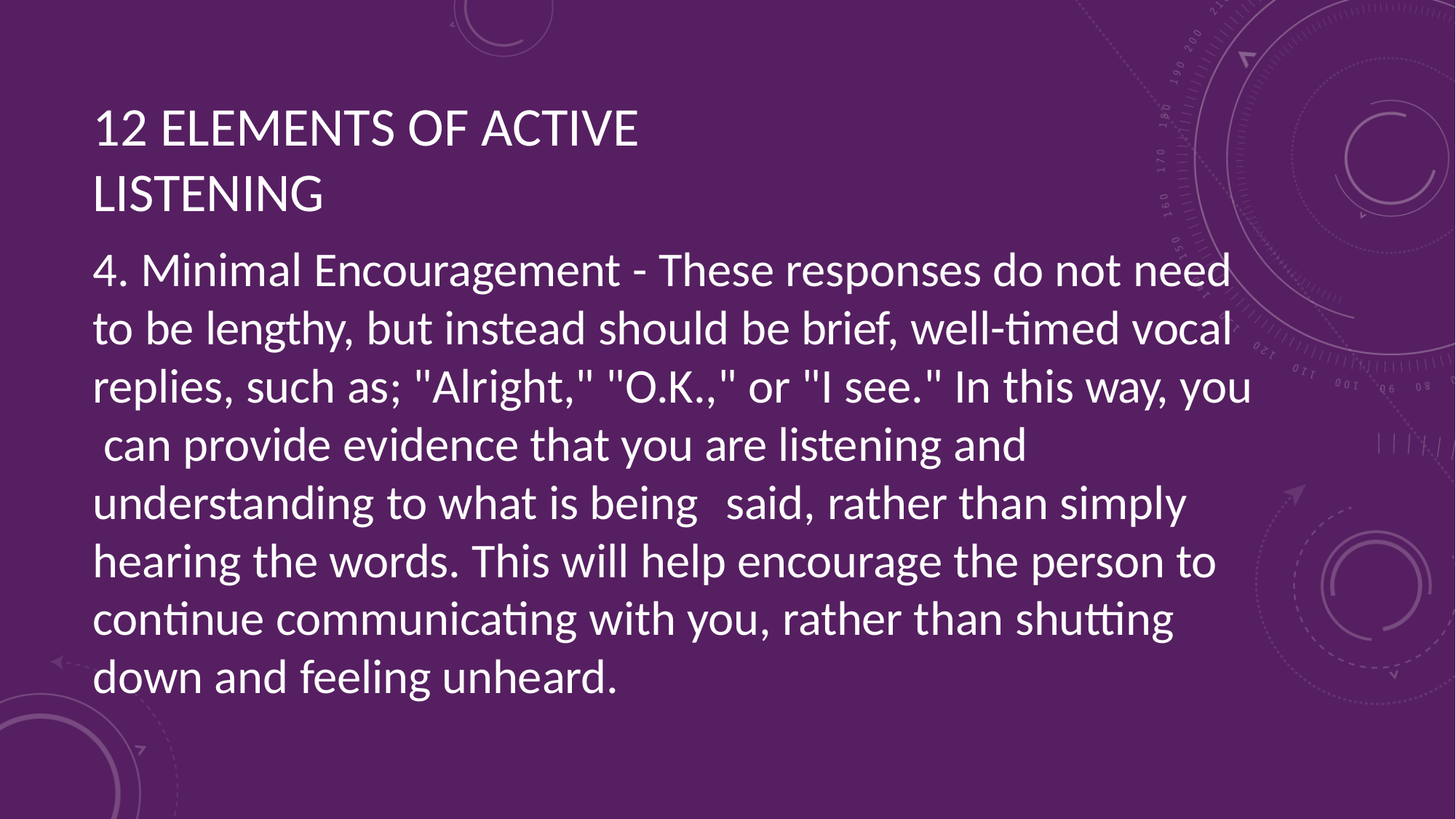

# 12 ELEMENTS OF ACTIVE LISTENING
4. Minimal Encouragement - These responses do not need  to be lengthy, but instead should be brief, well-timed vocal  replies, such as; "Alright," "O.K.," or "I see." In this way, you  can provide evidence that you are listening and  understanding to what is being	said, rather than simply  hearing the words. This will help encourage the person to  continue communicating with you, rather than shutting  down and feeling unheard.